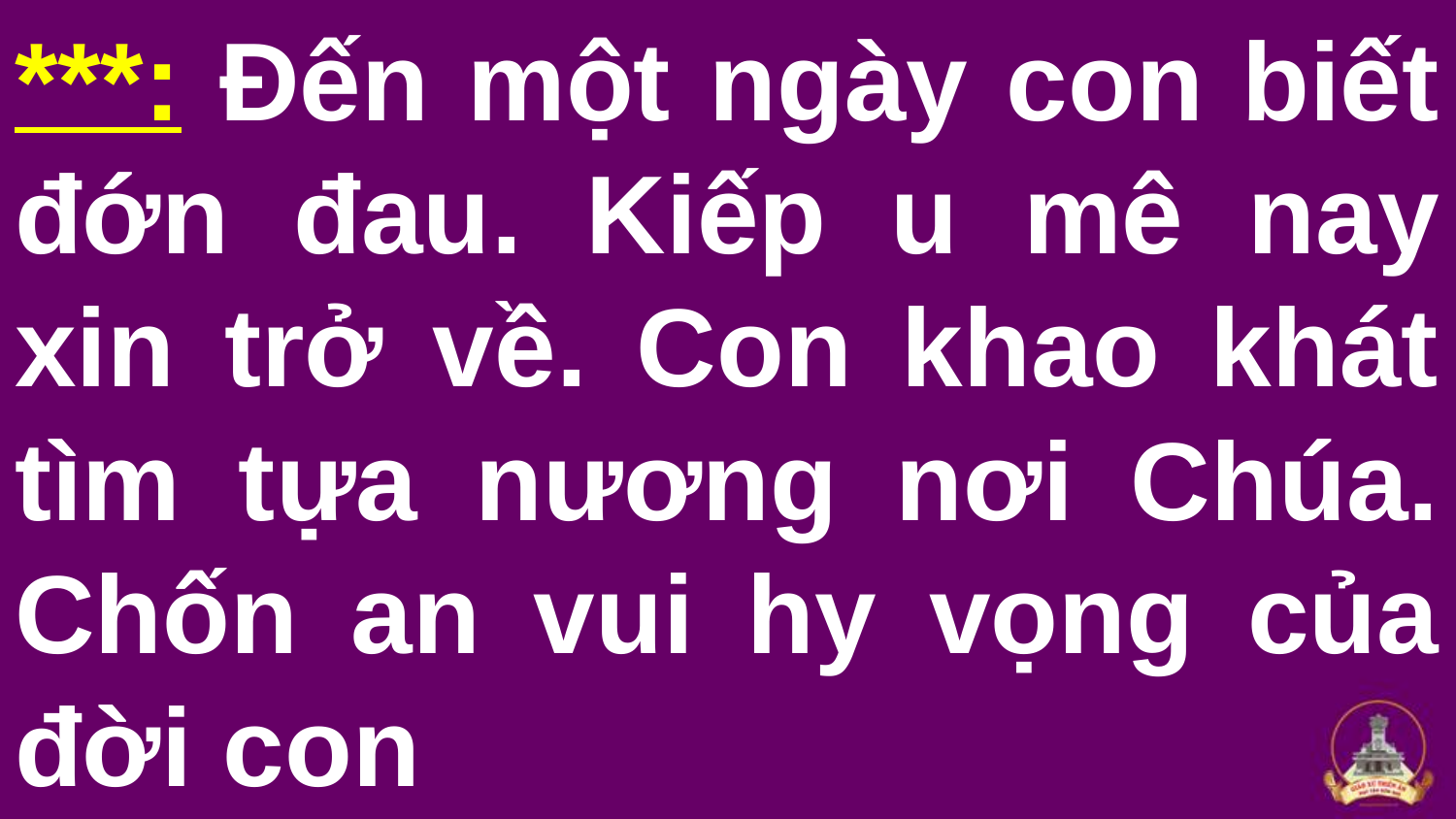

# ***: Đến một ngày con biết đớn đau. Kiếp u mê nay xin trở về. Con khao khát tìm tựa nương nơi Chúa. Chốn an vui hy vọng của đời con